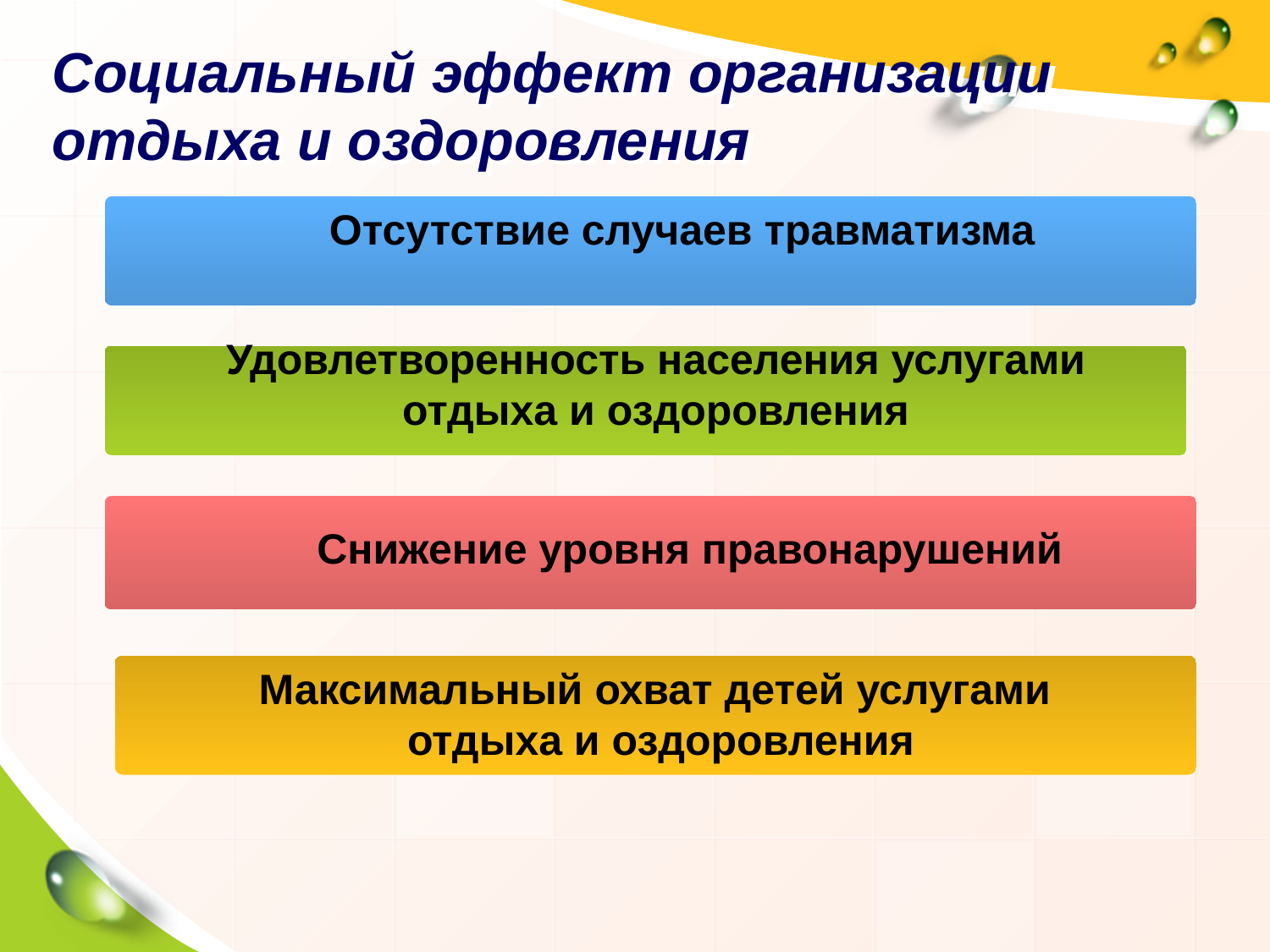

# Социальный эффект организации отдыха и оздоровления

Отсутствие случаев травматизма
Удовлетворенность населения услугами отдыха и оздоровления

Снижение уровня правонарушений

Максимальный охват детей услугами
отдыха и оздоровления